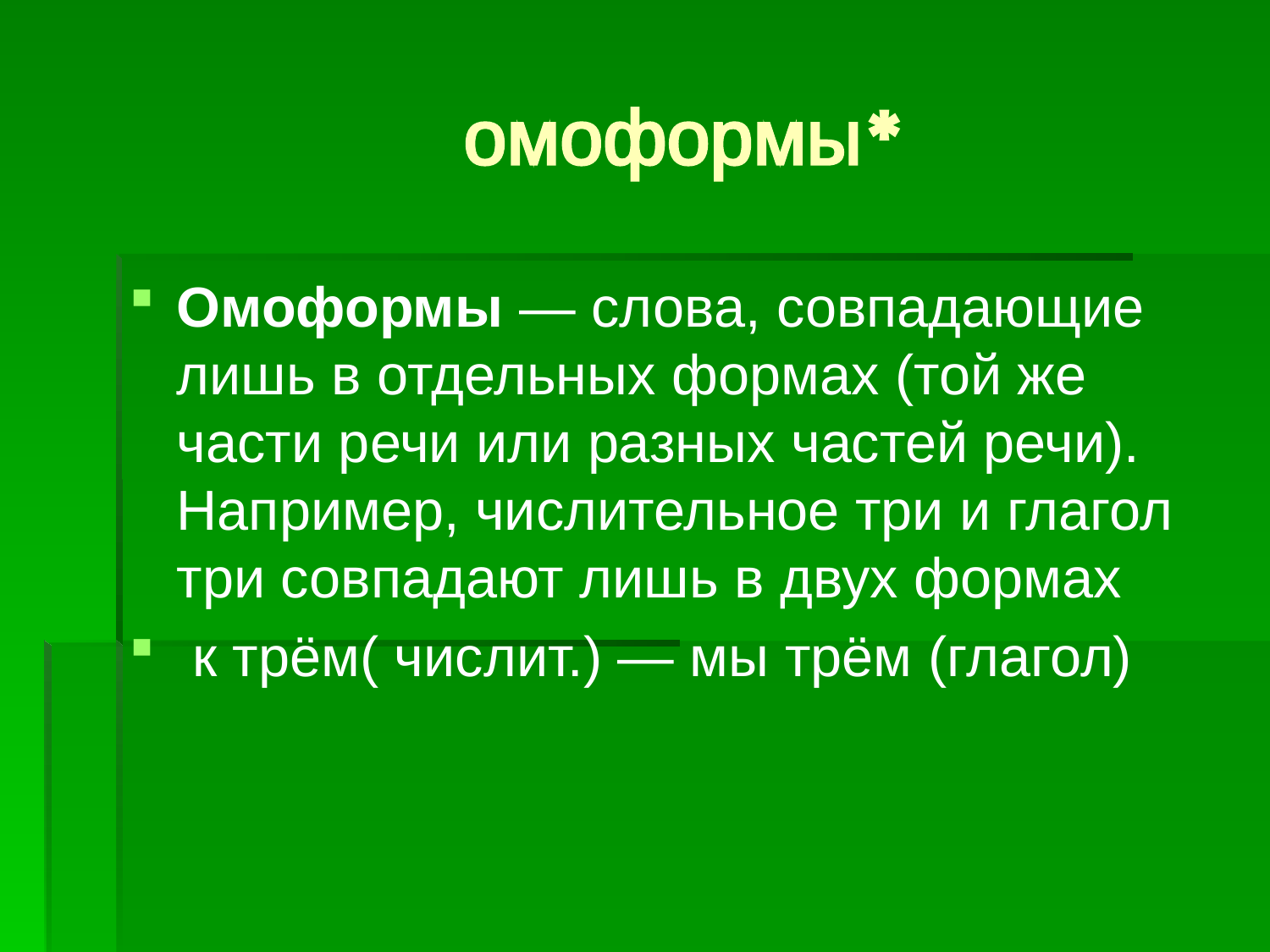

# омоформы*
Омоформы — слова, совпадающие лишь в отдельных формах (той же части речи или разных частей речи). Например, числительное три и глагол три совпадают лишь в двух формах
 к трём( числит.) — мы трём (глагол)